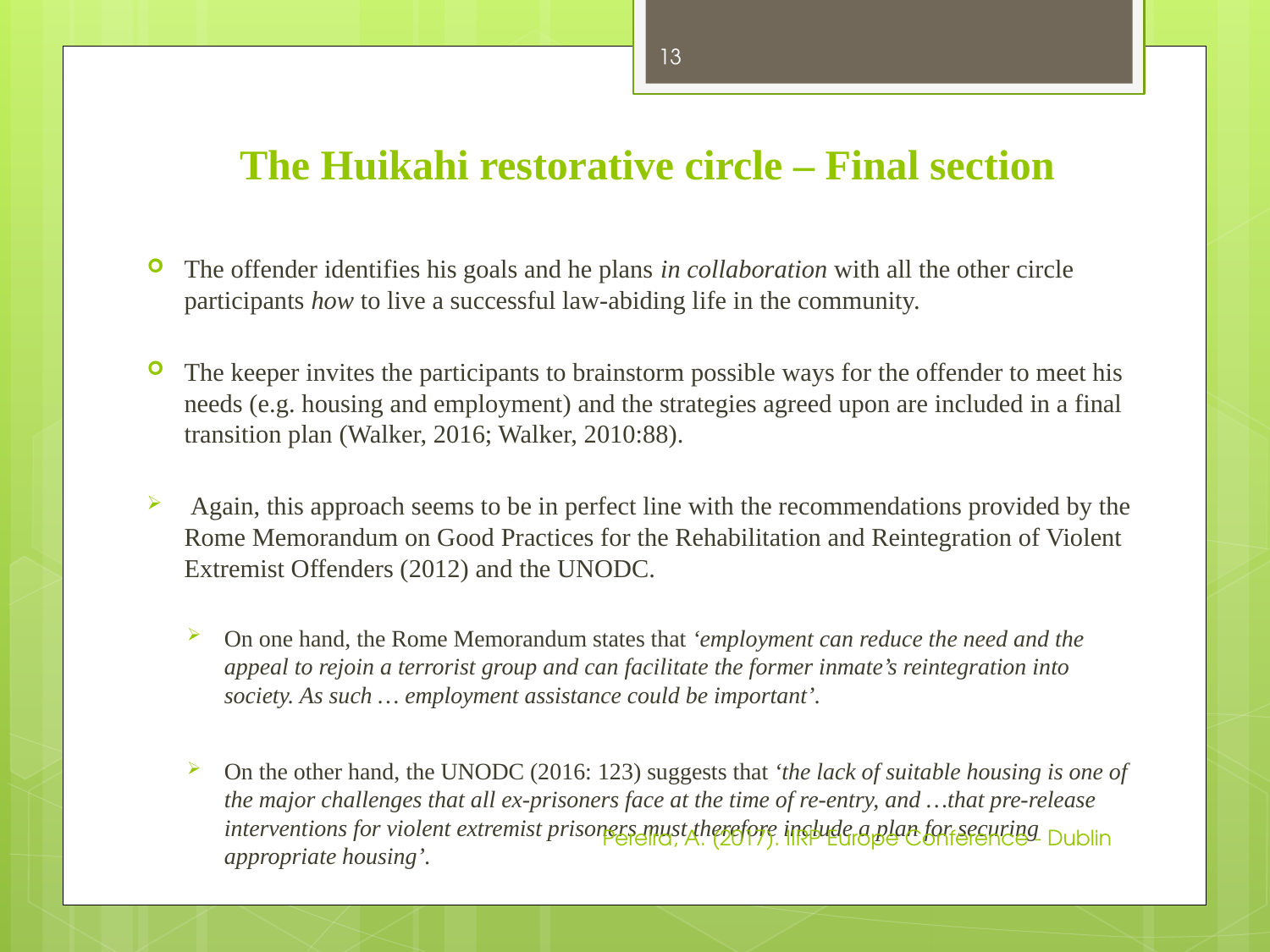

13
# The Huikahi restorative circle – Final section
The offender identifies his goals and he plans in collaboration with all the other circle participants how to live a successful law-abiding life in the community.

The keeper invites the participants to brainstorm possible ways for the offender to meet his needs (e.g. housing and employment) and the strategies agreed upon are included in a final transition plan (Walker, 2016; Walker, 2010:88).

 Again, this approach seems to be in perfect line with the recommendations provided by the Rome Memorandum on Good Practices for the Rehabilitation and Reintegration of Violent Extremist Offenders (2012) and the UNODC.

On one hand, the Rome Memorandum states that ‘employment can reduce the need and the appeal to rejoin a terrorist group and can facilitate the former inmate’s reintegration into society. As such … employment assistance could be important’.

On the other hand, the UNODC (2016: 123) suggests that ‘the lack of suitable housing is one of the major challenges that all ex-prisoners face at the time of re-entry, and …that pre-release interventions for violent extremist prisoners must therefore include a plan for securing appropriate housing’.

Pereira, A. (2017). IIRP Europe Conference - Dublin